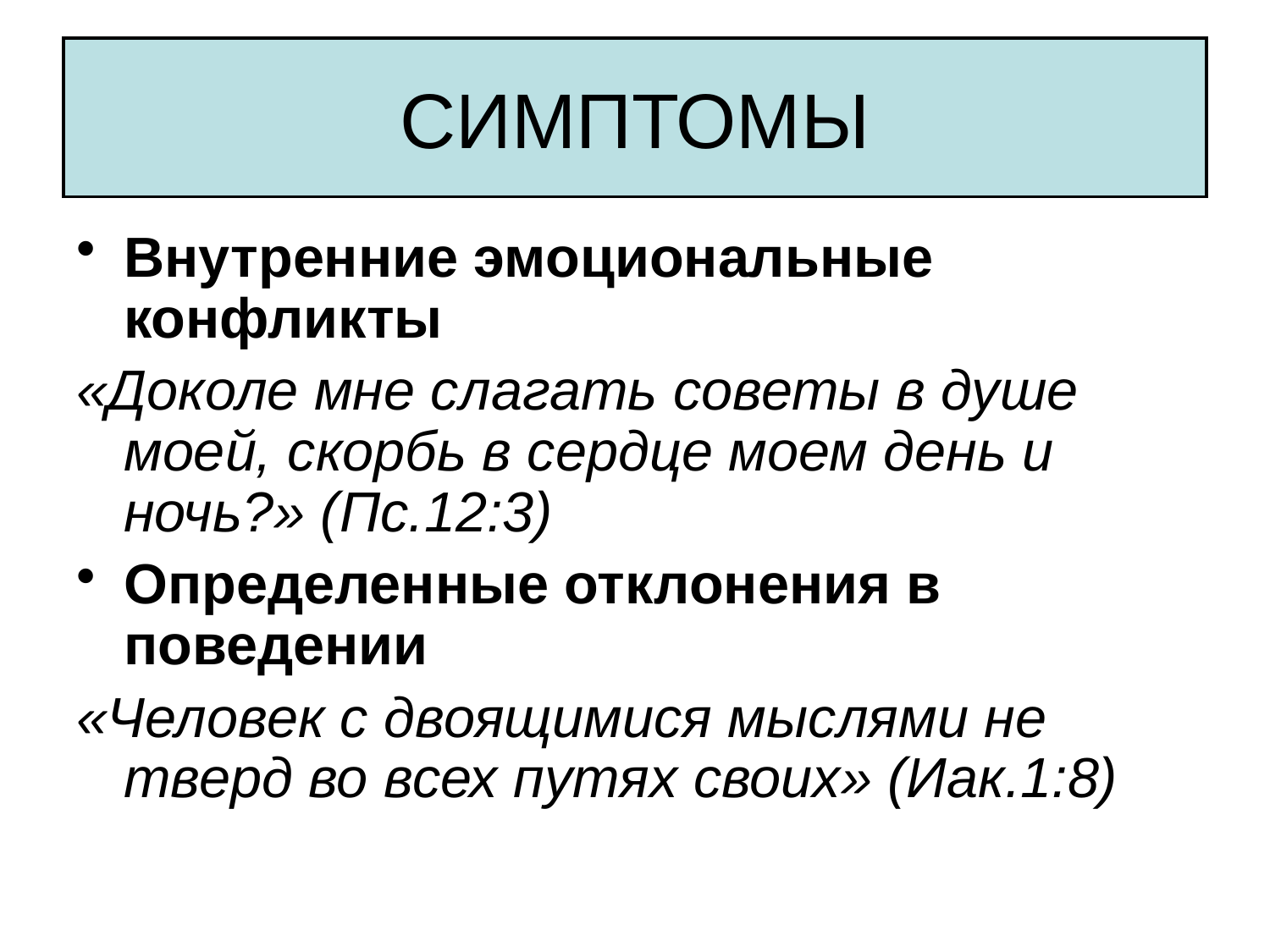

# СИМПТОМЫ
Внутренние эмоциональные конфликты
«Доколе мне слагать советы в душе моей, скорбь в сердце моем день и ночь?» (Пс.12:3)
Определенные отклонения в поведении
«Человек с двоящимися мыслями не тверд во всех путях своих» (Иак.1:8)